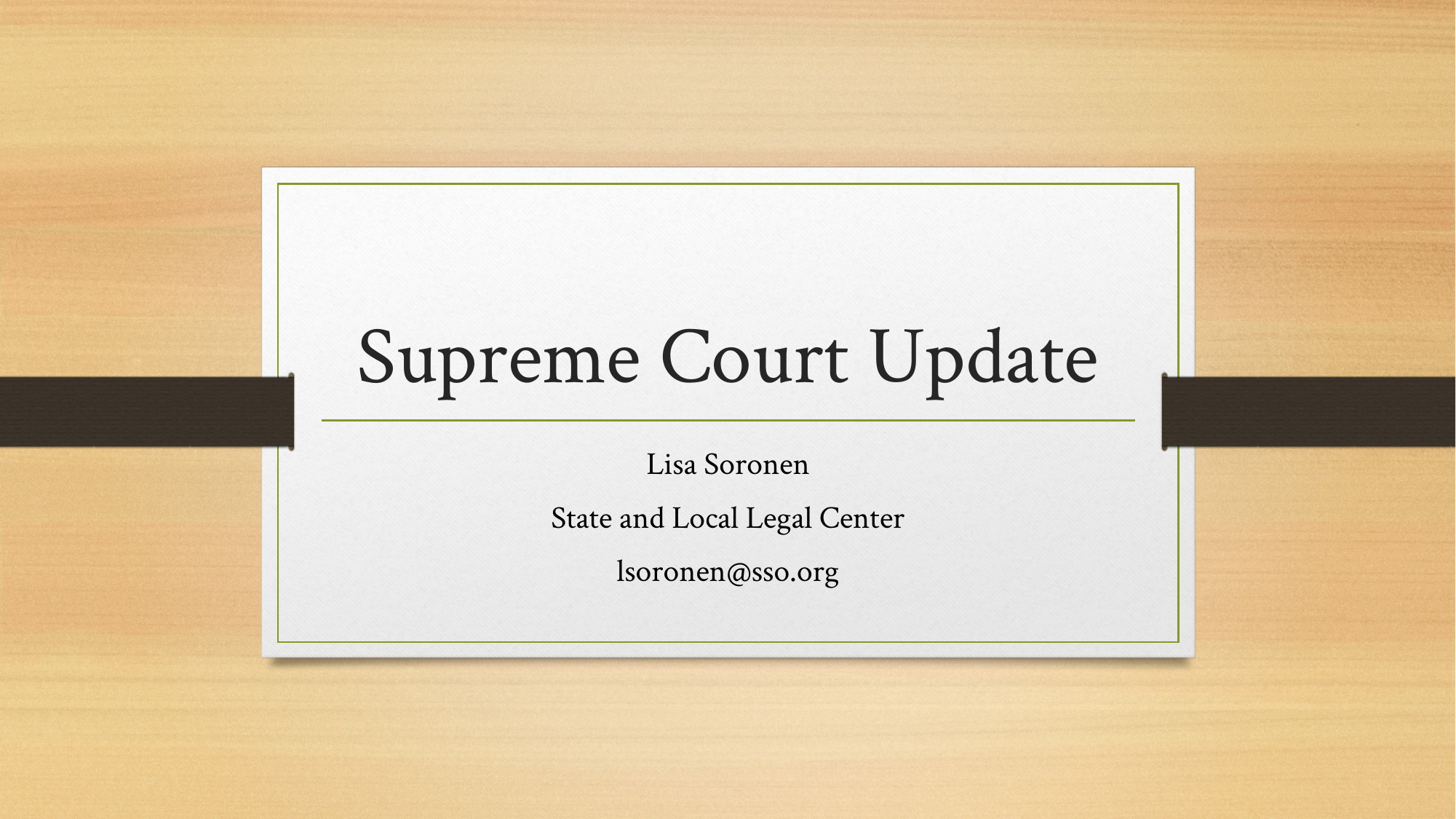

# Supreme Court Update
Lisa Soronen
State and Local Legal Center
lsoronen@sso.org